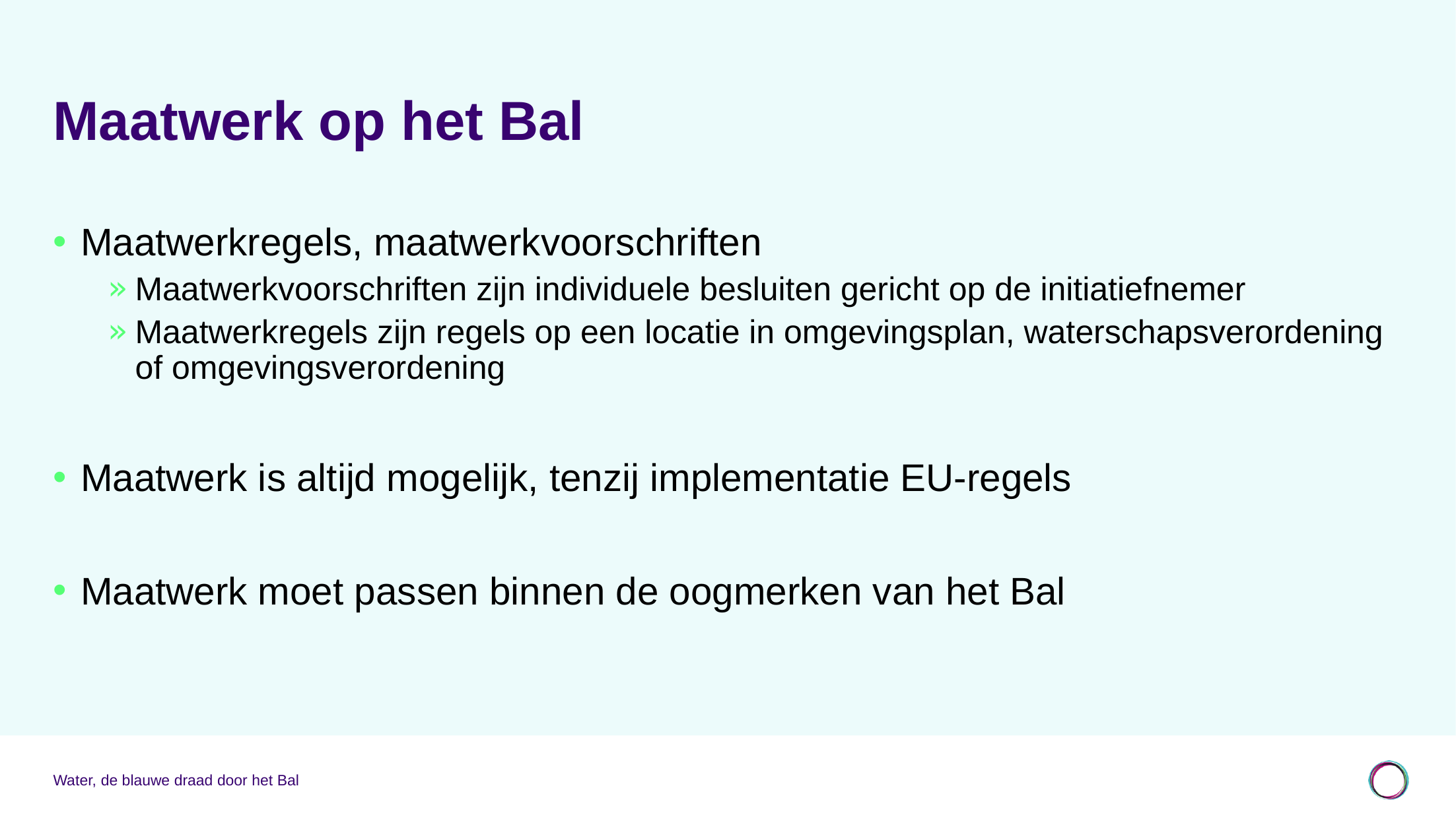

# Maatwerk op het Bal
Maatwerkregels, maatwerkvoorschriften
Maatwerkvoorschriften zijn individuele besluiten gericht op de initiatiefnemer
Maatwerkregels zijn regels op een locatie in omgevingsplan, waterschapsverordening of omgevingsverordening

Maatwerk is altijd mogelijk, tenzij implementatie EU-regels

Maatwerk moet passen binnen de oogmerken van het Bal

Water, de blauwe draad door het Bal